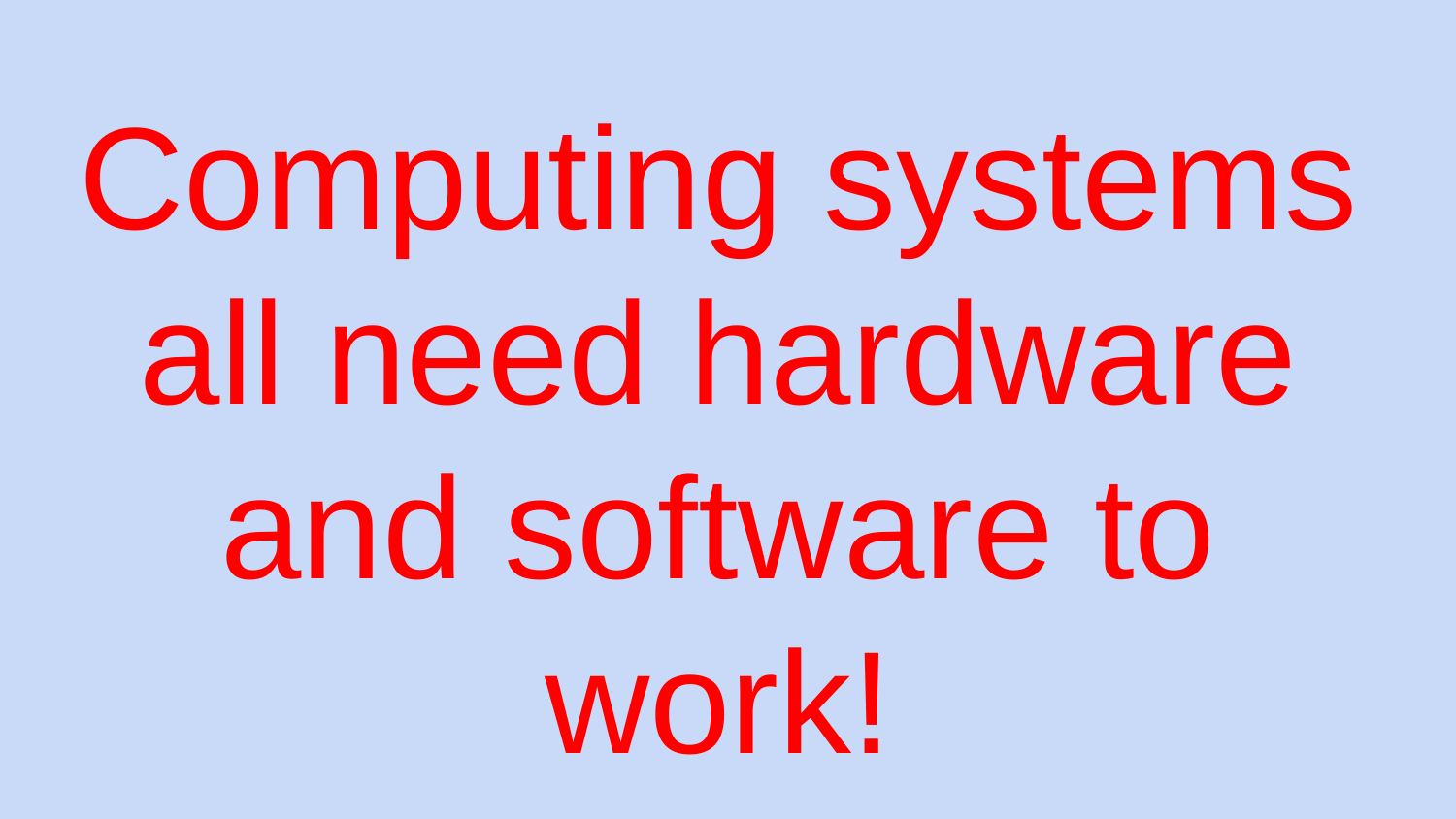

Computing systems all need hardware and software to work!